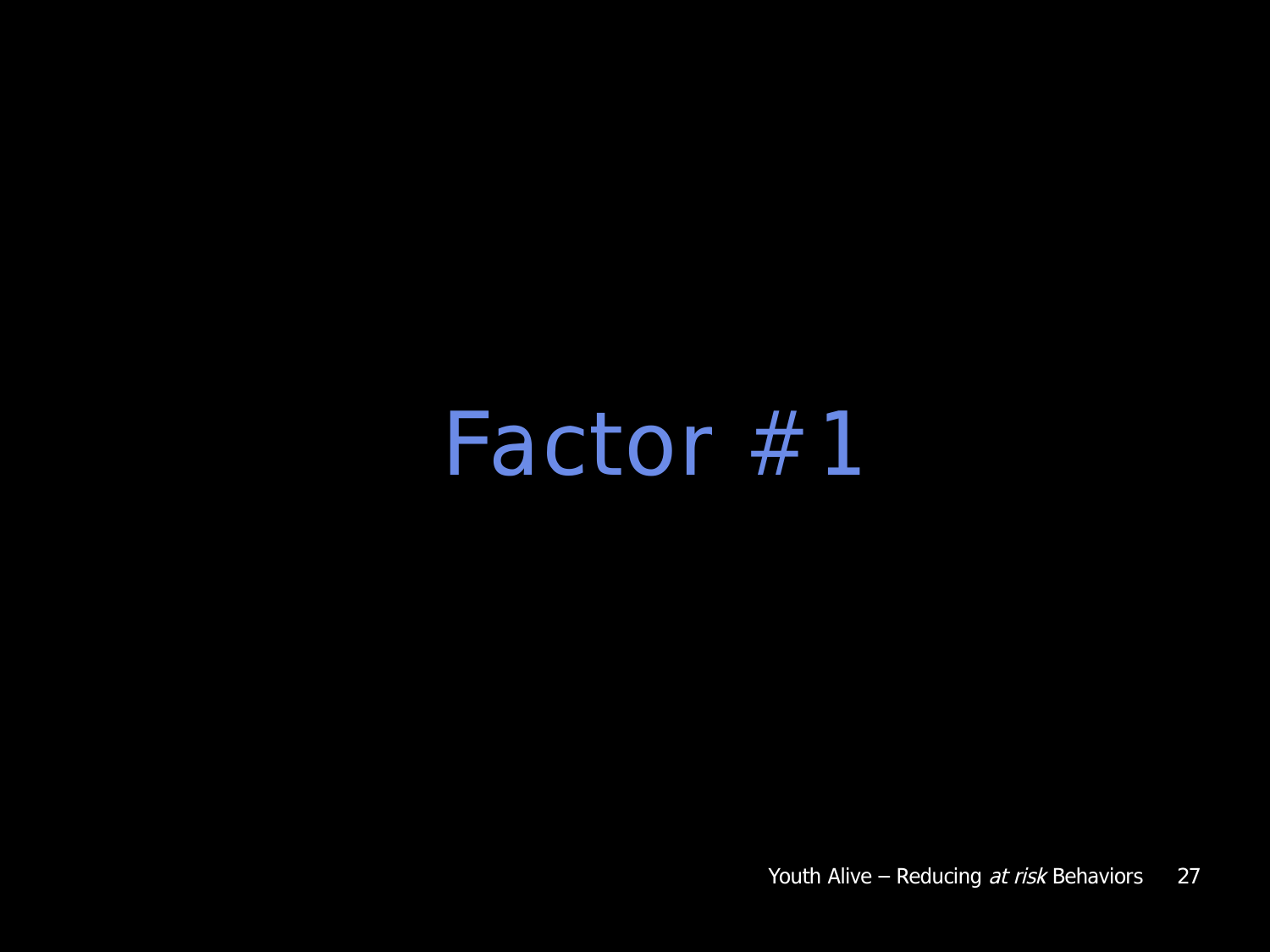

# Factor #1
Youth Alive – Reducing at risk Behaviors
27